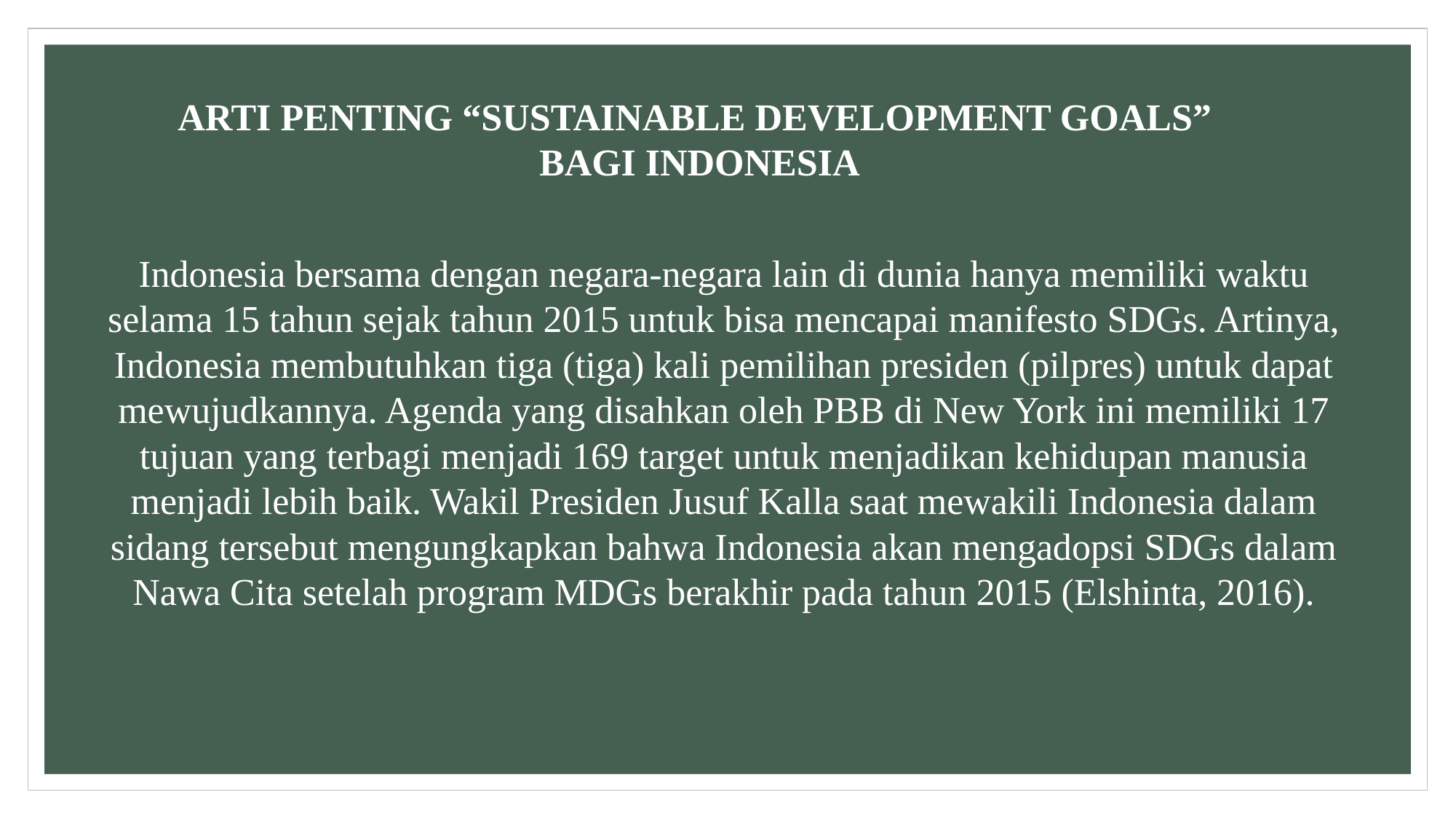

ARTI PENTING “SUSTAINABLE DEVELOPMENT GOALS”
BAGI INDONESIA
Indonesia bersama dengan negara-negara lain di dunia hanya memiliki waktu selama 15 tahun sejak tahun 2015 untuk bisa mencapai manifesto SDGs. Artinya, Indonesia membutuhkan tiga (tiga) kali pemilihan presiden (pilpres) untuk dapat mewujudkannya. Agenda yang disahkan oleh PBB di New York ini memiliki 17 tujuan yang terbagi menjadi 169 target untuk menjadikan kehidupan manusia menjadi lebih baik. Wakil Presiden Jusuf Kalla saat mewakili Indonesia dalam sidang tersebut mengungkapkan bahwa Indonesia akan mengadopsi SDGs dalam Nawa Cita setelah program MDGs berakhir pada tahun 2015 (Elshinta, 2016).